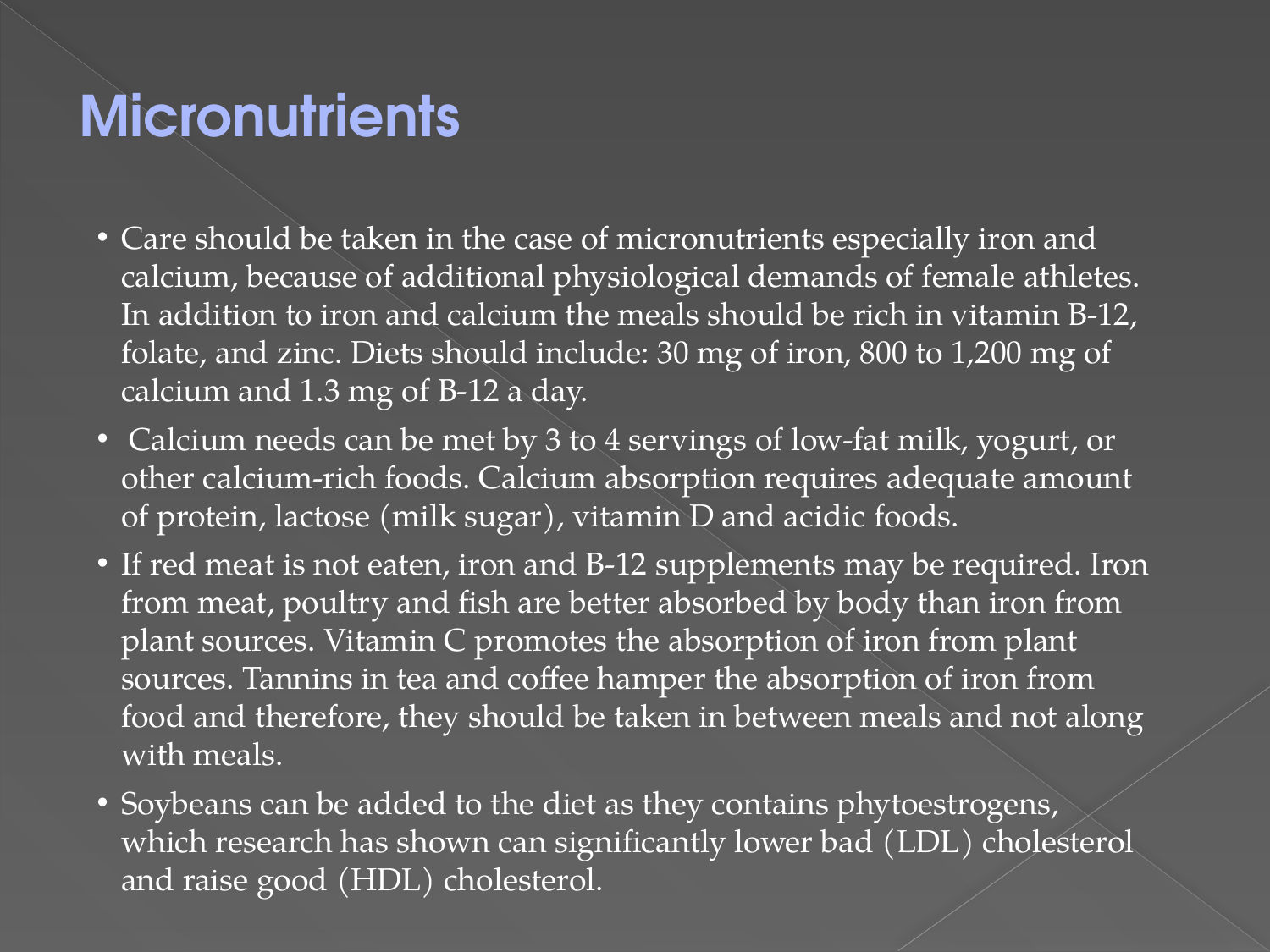

Micronutrients
Care should be taken in the case of micronutrients especially iron and calcium, because of additional physiological demands of female athletes. In addition to iron and calcium the meals should be rich in vitamin B-12, folate, and zinc. Diets should include: 30 mg of iron, 800 to 1,200 mg of calcium and 1.3 mg of B-12 a day.
 Calcium needs can be met by 3 to 4 servings of low-fat milk, yogurt, or other calcium-rich foods. Calcium absorption requires adequate amount of protein, lactose (milk sugar), vitamin D and acidic foods.
If red meat is not eaten, iron and B-12 supplements may be required. Iron from meat, poultry and fish are better absorbed by body than iron from plant sources. Vitamin C promotes the absorption of iron from plant sources. Tannins in tea and coffee hamper the absorption of iron from food and therefore, they should be taken in between meals and not along with meals.
Soybeans can be added to the diet as they contains phytoestrogens, which research has shown can significantly lower bad (LDL) cholesterol and raise good (HDL) cholesterol.